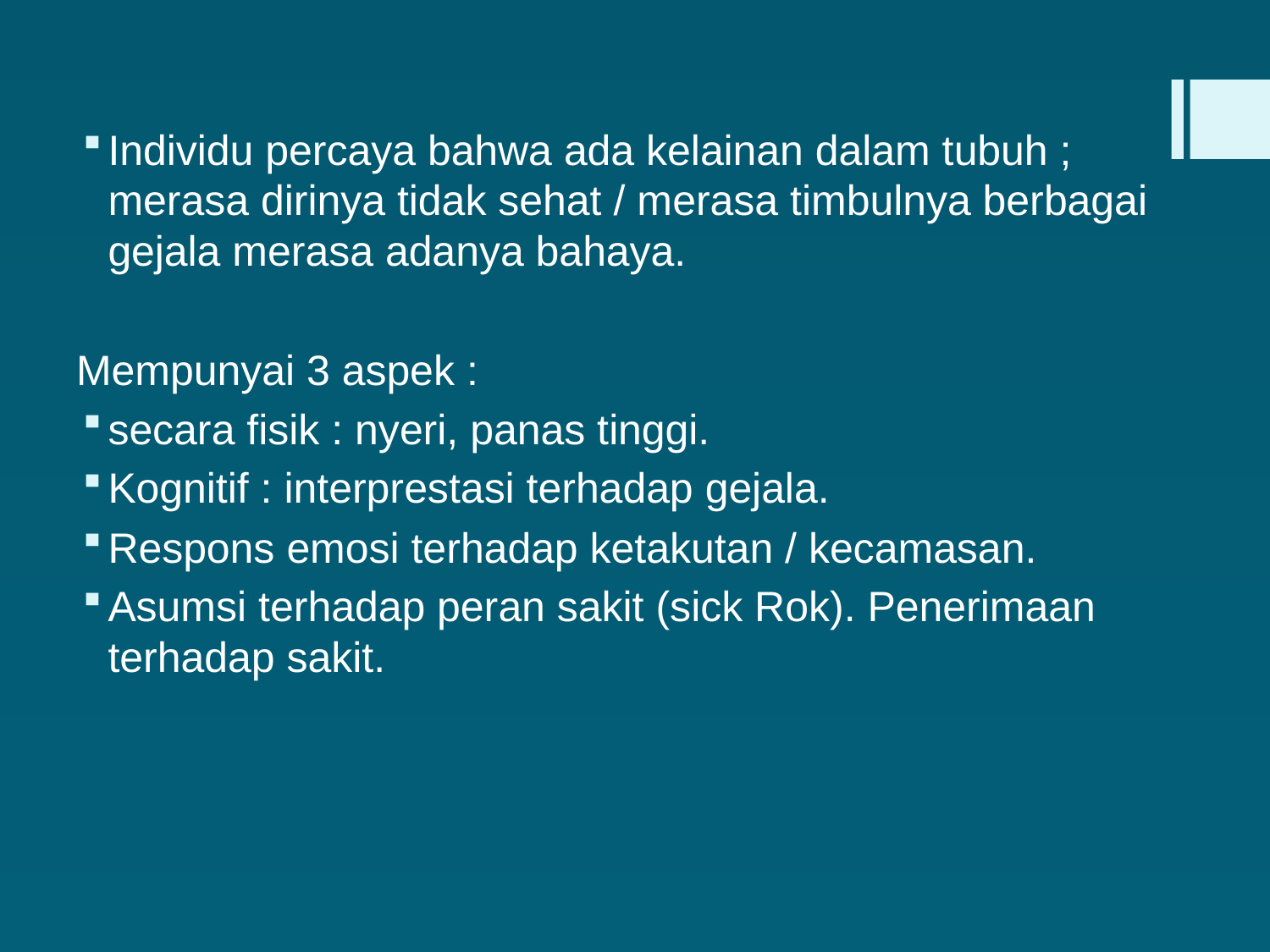

Individu percaya bahwa ada kelainan dalam tubuh ; merasa dirinya tidak sehat / merasa timbulnya berbagai gejala merasa adanya bahaya.

Mempunyai 3 aspek :
secara fisik : nyeri, panas tinggi.
Kognitif : interprestasi terhadap gejala.
Respons emosi terhadap ketakutan / kecamasan.
Asumsi terhadap peran sakit (sick Rok). Penerimaan terhadap sakit.

#